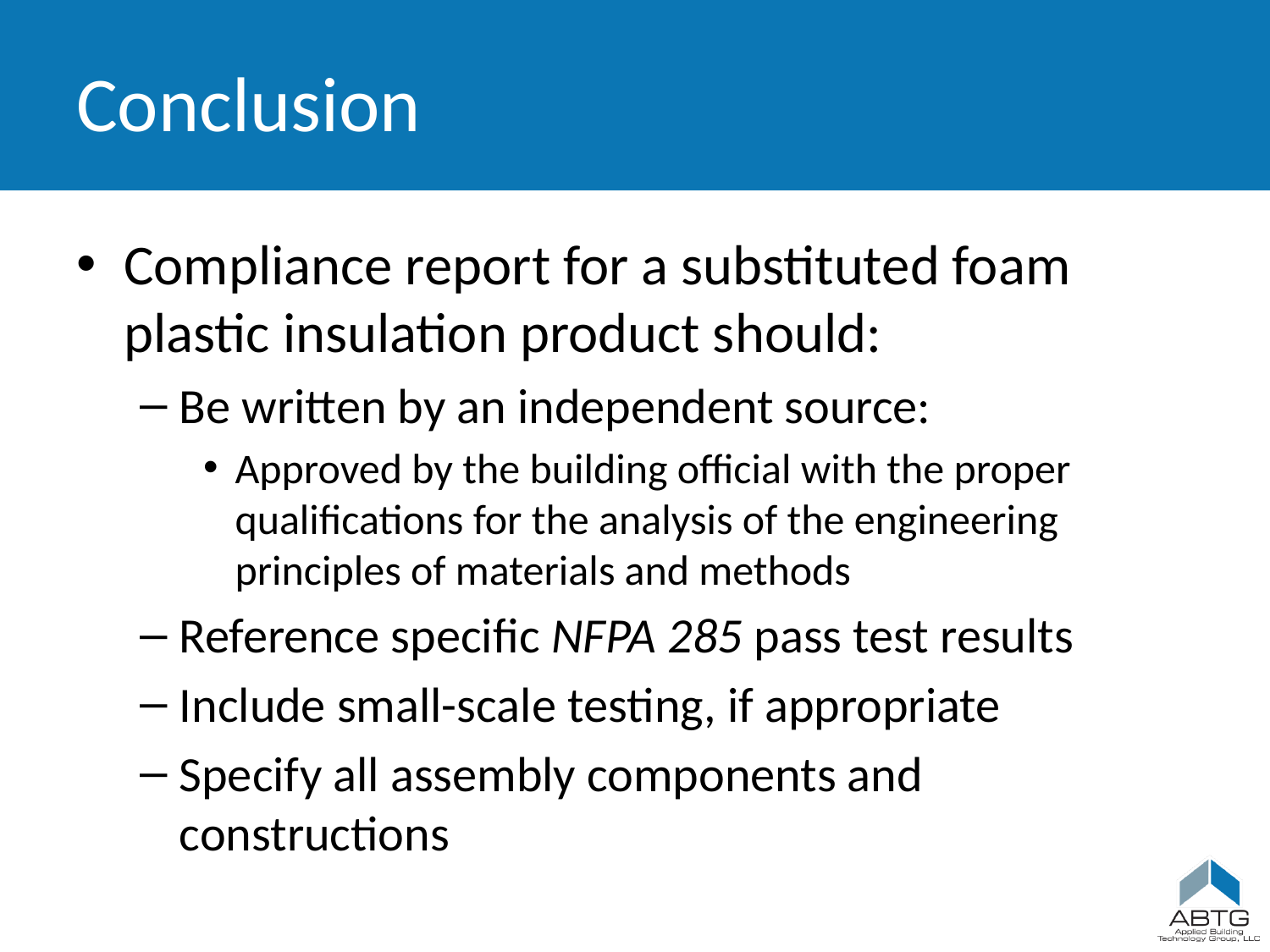

# Conclusion
Compliance report for a substituted foam plastic insulation product should:
Be written by an independent source:
Approved by the building official with the proper qualifications for the analysis of the engineering principles of materials and methods
Reference specific NFPA 285 pass test results
Include small-scale testing, if appropriate
Specify all assembly components and constructions